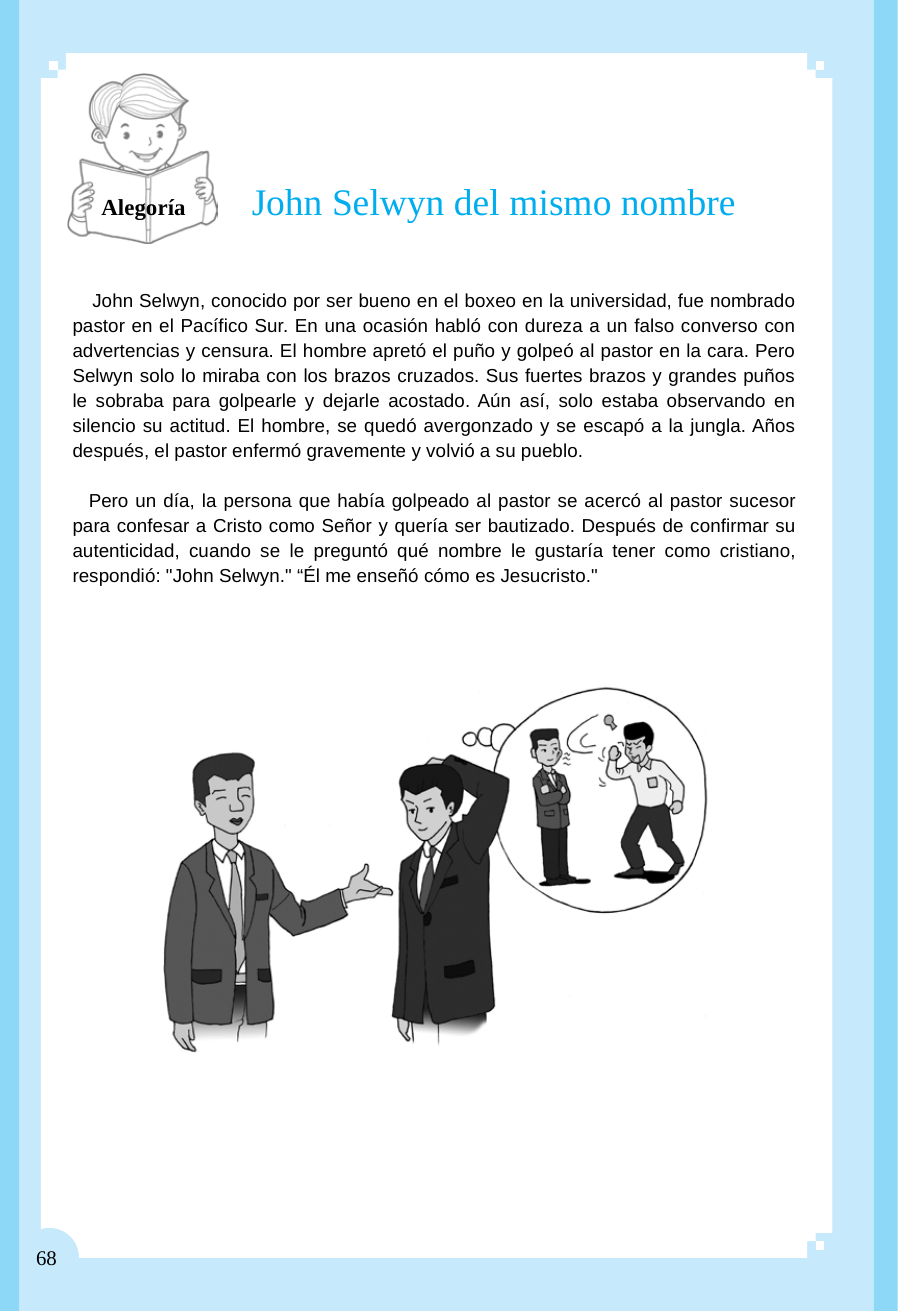

Alegoría
John Selwyn del mismo nombre
John Selwyn, conocido por ser bueno en el boxeo en la universidad, fue nombrado pastor en el Pacífico Sur. En una ocasión habló con dureza a un falso converso con advertencias y censura. El hombre apretó el puño y golpeó al pastor en la cara. Pero Selwyn solo lo miraba con los brazos cruzados. Sus fuertes brazos y grandes puños le sobraba para golpearle y dejarle acostado. Aún así, solo estaba observando en silencio su actitud. El hombre, se quedó avergonzado y se escapó a la jungla. Años después, el pastor enfermó gravemente y volvió a su pueblo.
Pero un día, la persona que había golpeado al pastor se acercó al pastor sucesor para confesar a Cristo como Señor y quería ser bautizado. Después de confirmar su autenticidad, cuando se le preguntó qué nombre le gustaría tener como cristiano, respondió: "John Selwyn." “Él me enseñó cómo es Jesucristo."

68